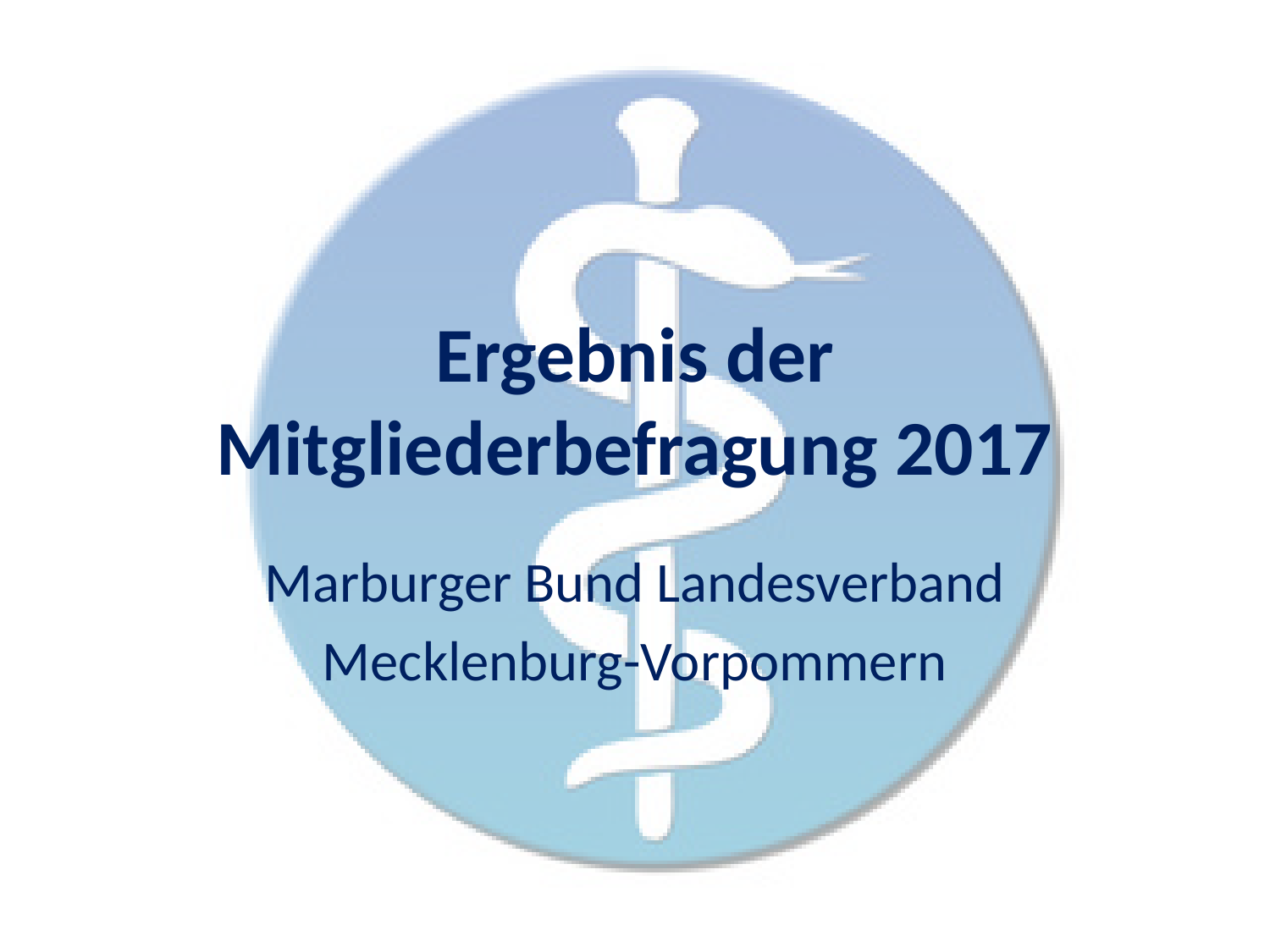

# Ergebnis der Mitgliederbefragung 2017
Marburger Bund Landesverband
Mecklenburg-Vorpommern